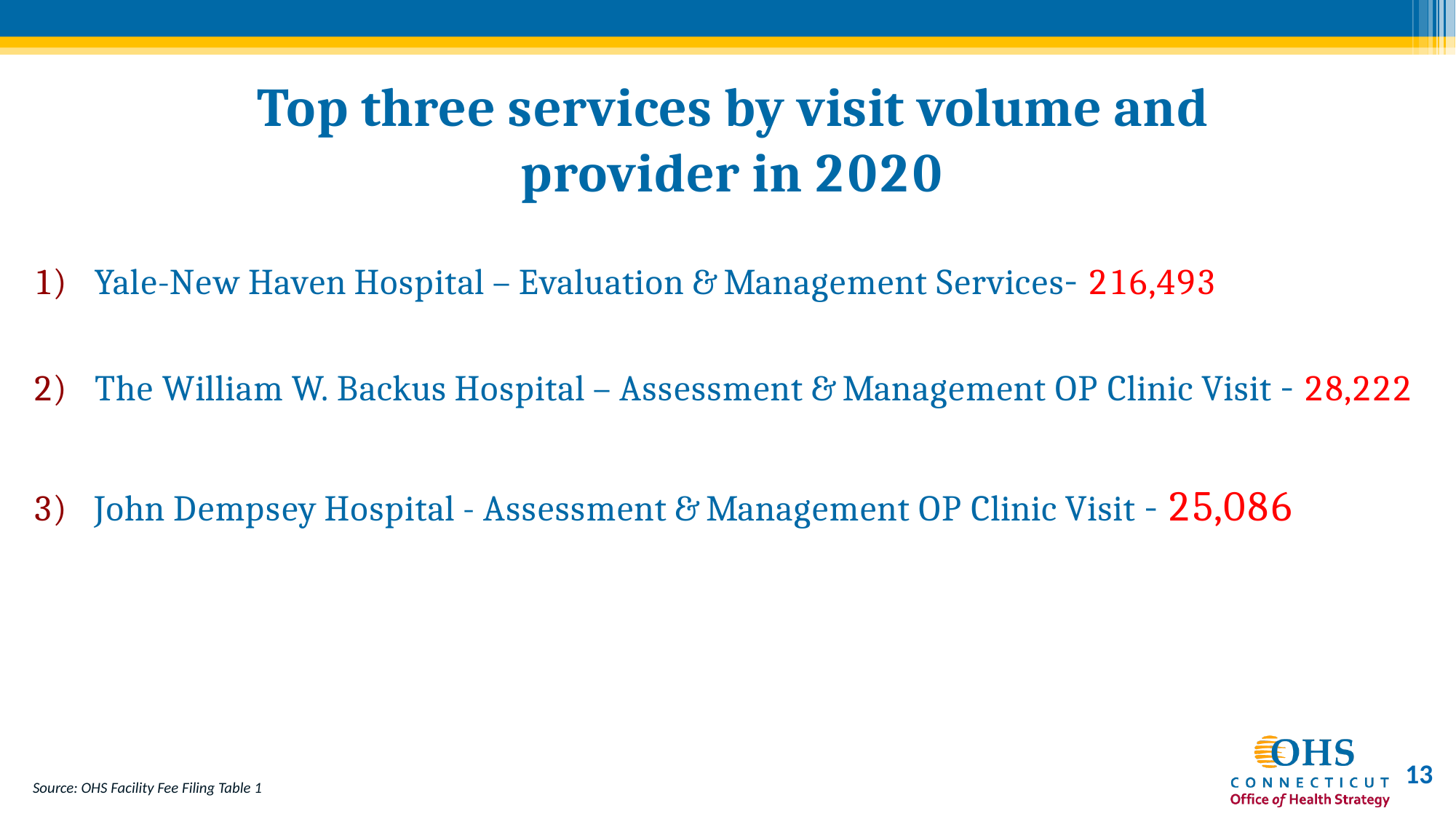

# Top three services by visit volume and provider in 2020
Yale-New Haven Hospital – Evaluation & Management Services- 216,493

The William W. Backus Hospital – Assessment & Management OP Clinic Visit - 28,222

John Dempsey Hospital - Assessment & Management OP Clinic Visit - 25,086

13
Source: OHS Facility Fee Filing Table 1